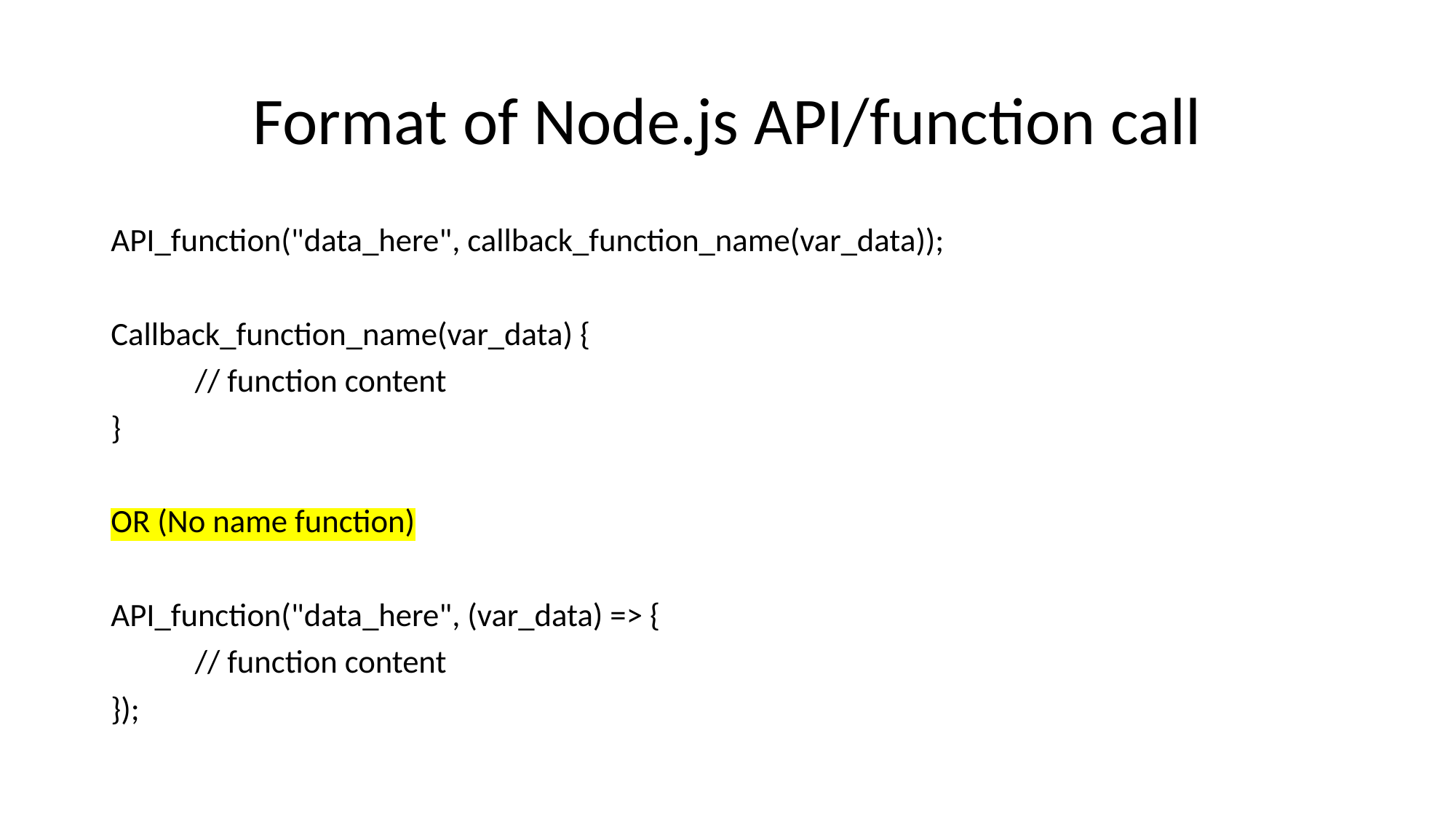

# Format of Node.js API/function call
API_function("data_here", callback_function_name(var_data));

Callback_function_name(var_data) {
	// function content
}

OR (No name function)

API_function("data_here", (var_data) => {
	// function content
});